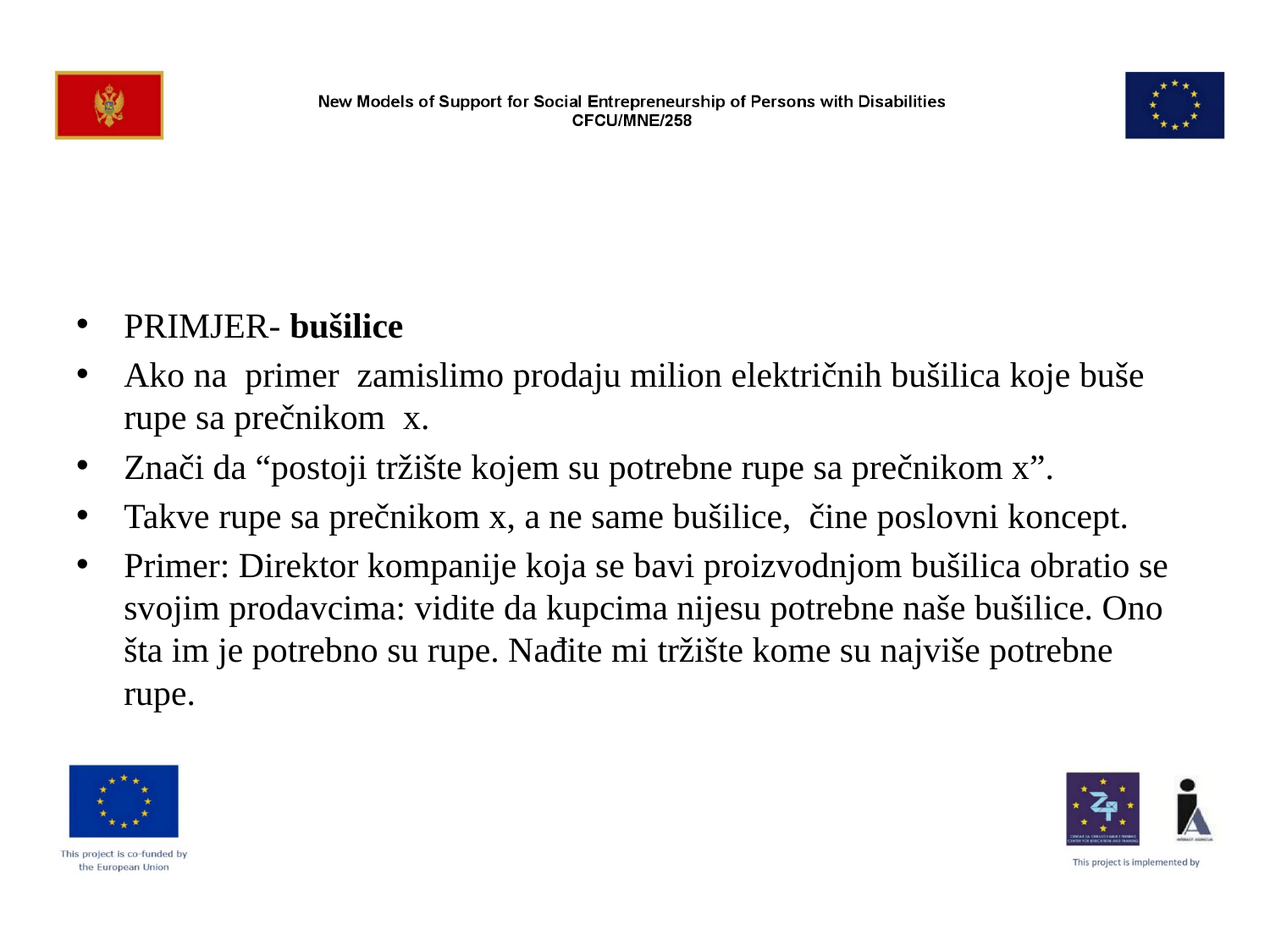

#
PRIMJER- bušilice
Ako na  primer  zamislimo prodaju milion električnih bušilica koje buše rupe sa prečnikom  x.
Znači da “postoji tržište kojem su potrebne rupe sa prečnikom x”.
Takve rupe sa prečnikom x, a ne same bušilice,  čine poslovni koncept.
Primer: Direktor kompanije koja se bavi proizvodnjom bušilica obratio se svojim prodavcima: vidite da kupcima nijesu potrebne naše bušilice. Ono šta im je potrebno su rupe. Nađite mi tržište kome su najviše potrebne rupe.